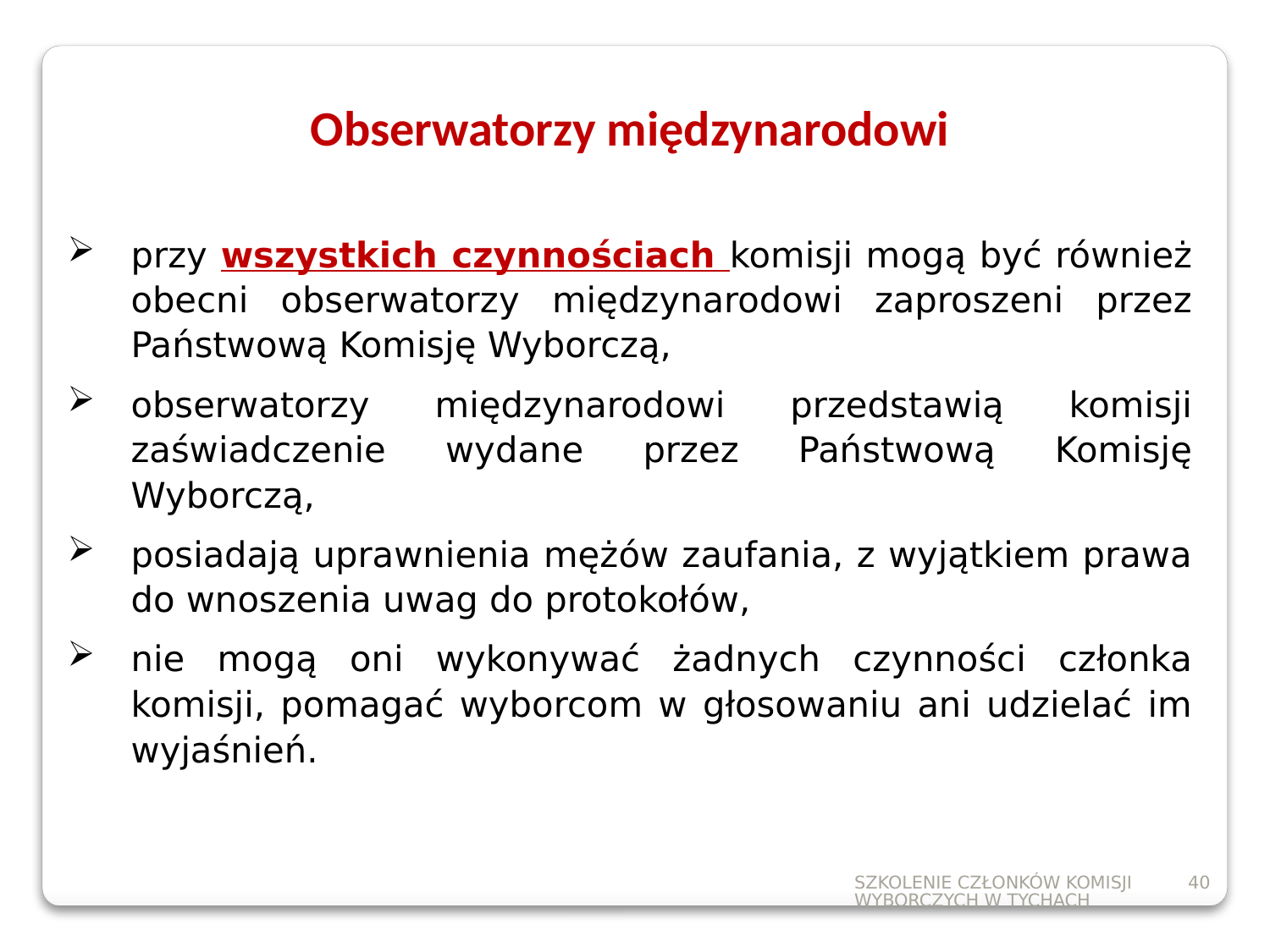

Obserwatorzy międzynarodowi

przy wszystkich czynnościach komisji mogą być również obecni obserwatorzy międzynarodowi zaproszeni przez Państwową Komisję Wyborczą,
obserwatorzy międzynarodowi przedstawią komisji zaświadczenie wydane przez Państwową Komisję Wyborczą,
posiadają uprawnienia mężów zaufania, z wyjątkiem prawa do wnoszenia uwag do protokołów,
nie mogą oni wykonywać żadnych czynności członka komisji, pomagać wyborcom w głosowaniu ani udzielać im wyjaśnień.
SZKOLENIE CZŁONKÓW KOMISJI WYBORCZYCH W TYCHACH
40